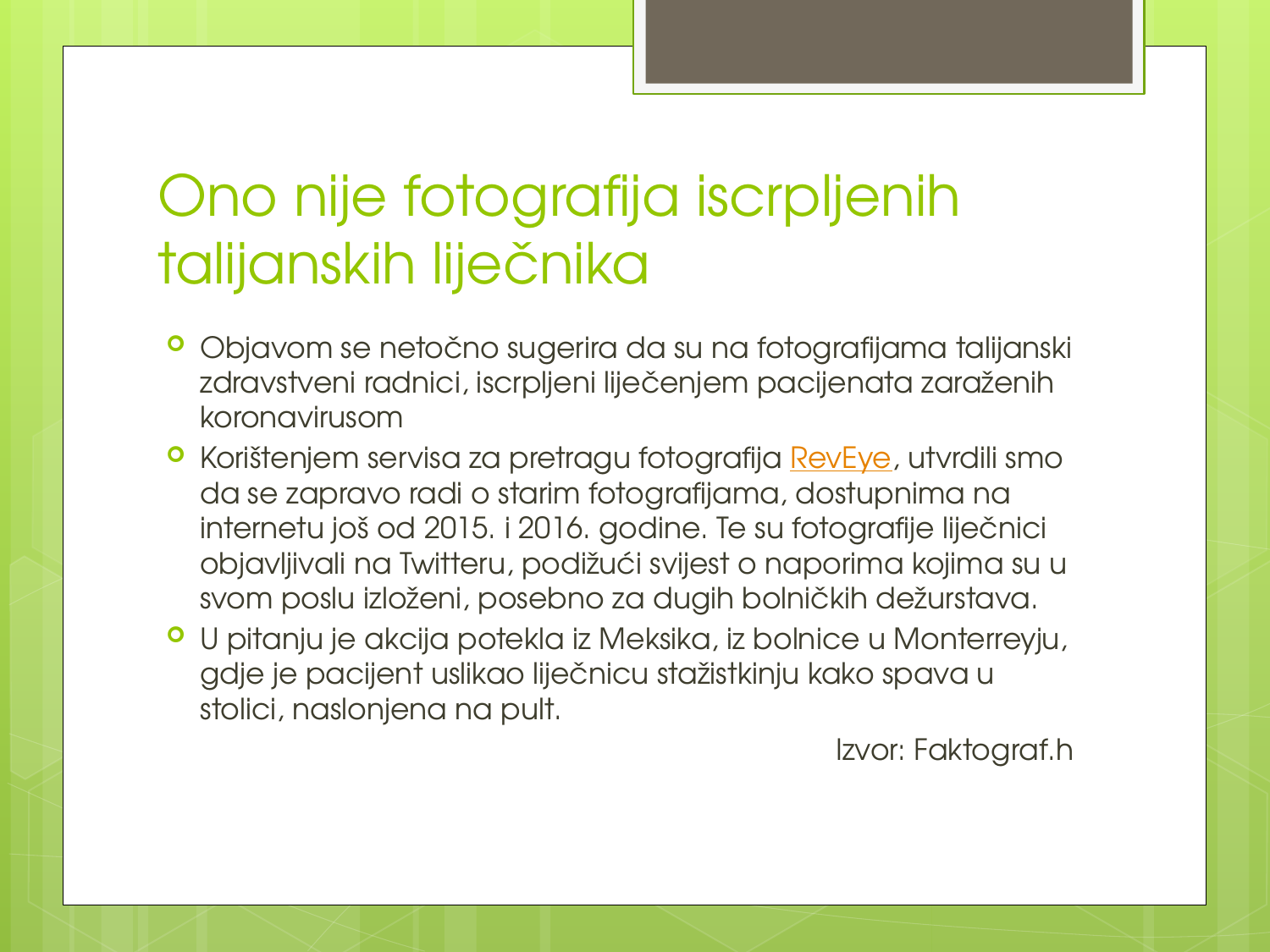

# Ono nije fotografija iscrpljenih talijanskih liječnika
Objavom se netočno sugerira da su na fotografijama talijanski zdravstveni radnici, iscrpljeni liječenjem pacijenata zaraženih koronavirusom
Korištenjem servisa za pretragu fotografija RevEye, utvrdili smo da se zapravo radi o starim fotografijama, dostupnima na internetu još od 2015. i 2016. godine. Te su fotografije liječnici objavljivali na Twitteru, podižući svijest o naporima kojima su u svom poslu izloženi, posebno za dugih bolničkih dežurstava.
U pitanju je akcija potekla iz Meksika, iz bolnice u Monterreyju, gdje je pacijent uslikao liječnicu stažistkinju kako spava u stolici, naslonjena na pult.
Izvor: Faktograf.h